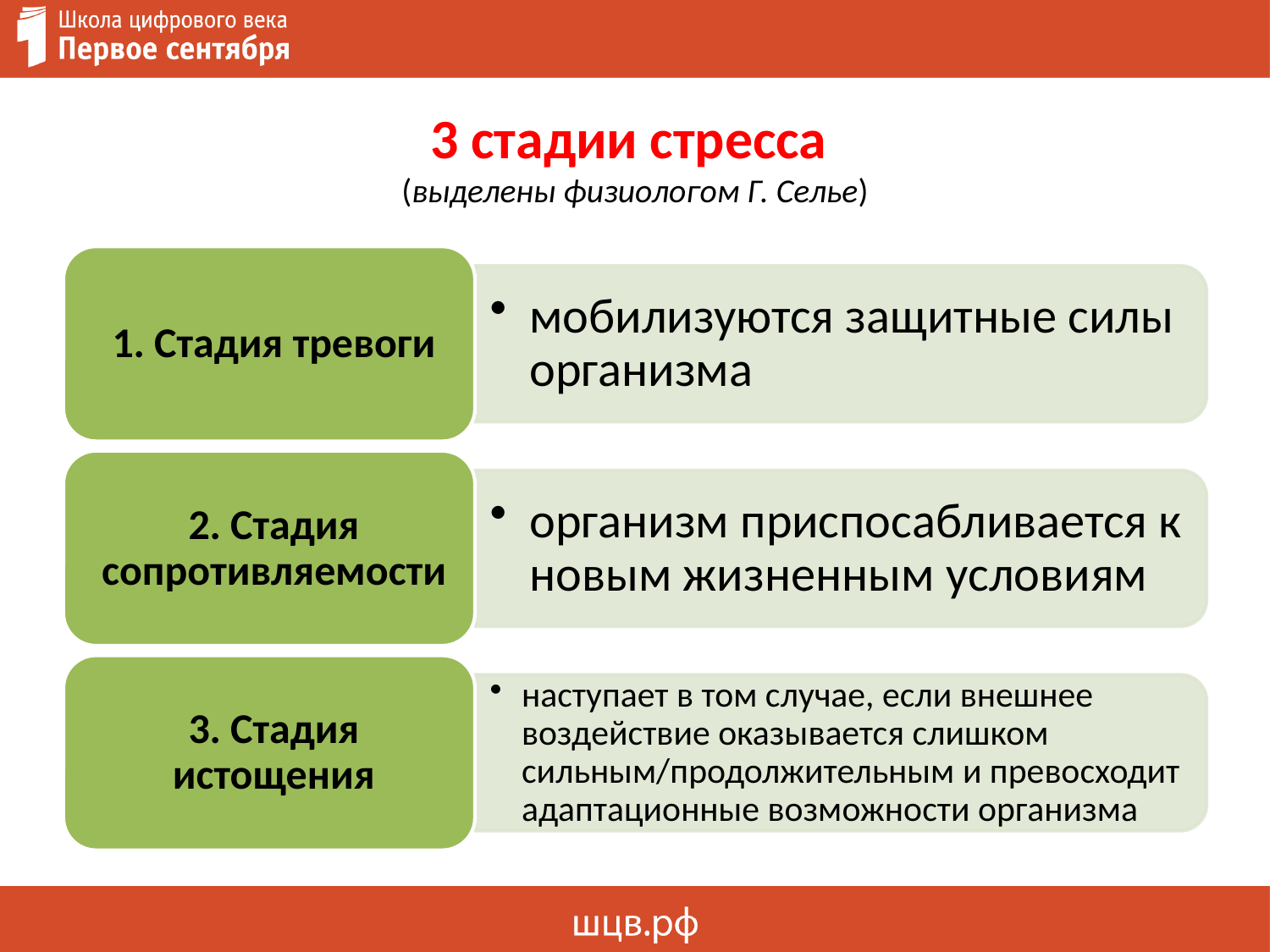

# 3 стадии стресса (выделены физиологом Г. Селье)
мобилизуются защитные силы организма
1. Стадия тревоги
организм приспосабливается к новым жизненным условиям
2. Стадия сопротивляемости
наступает в том случае, если внешнее воздействие оказывается слишком сильным/продолжительным и превосходит адаптационные возможности организма
3. Стадия истощения